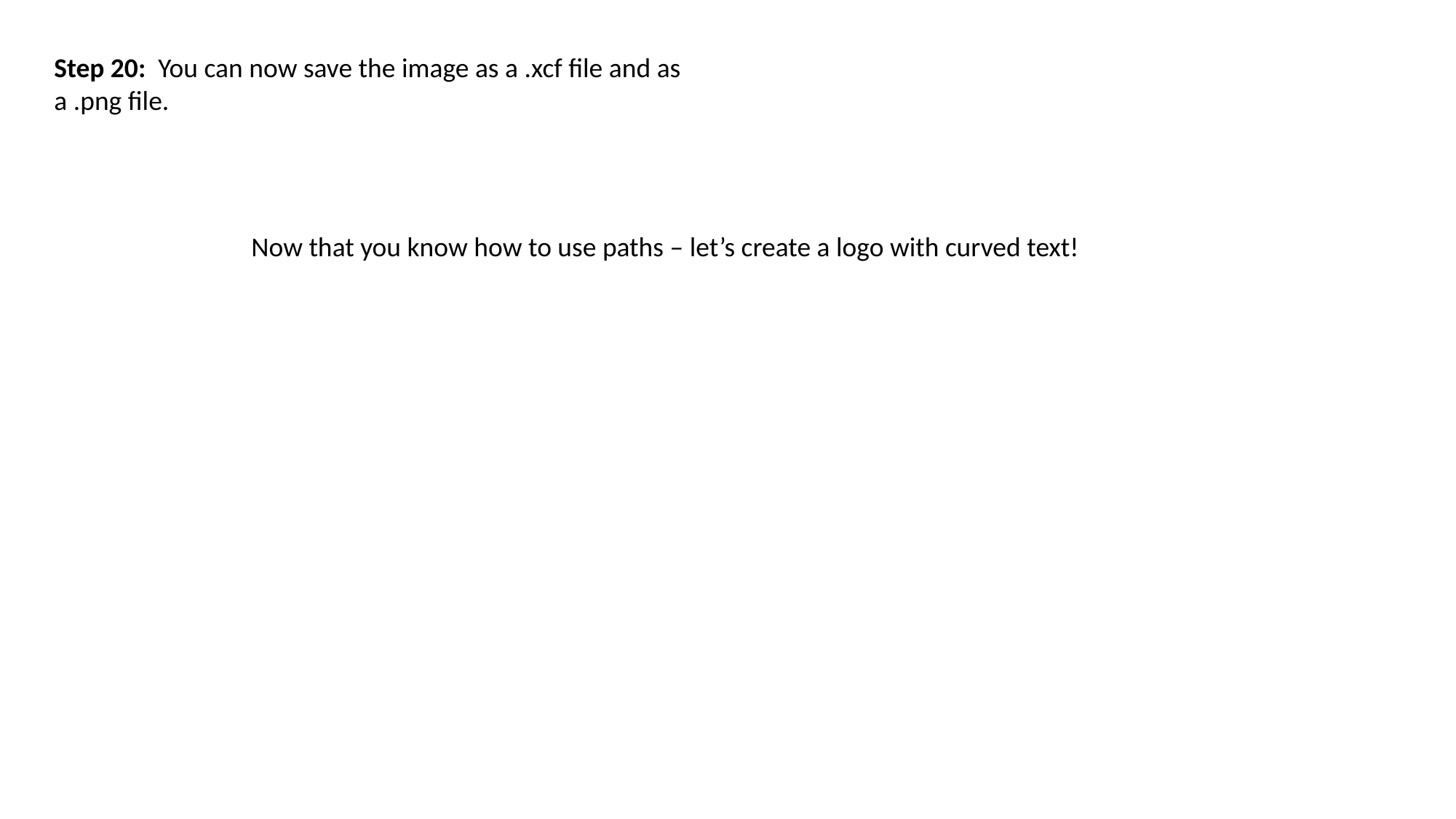

Step 20:  You can now save the image as a .xcf file and as a .png file.
Now that you know how to use paths – let’s create a logo with curved text!